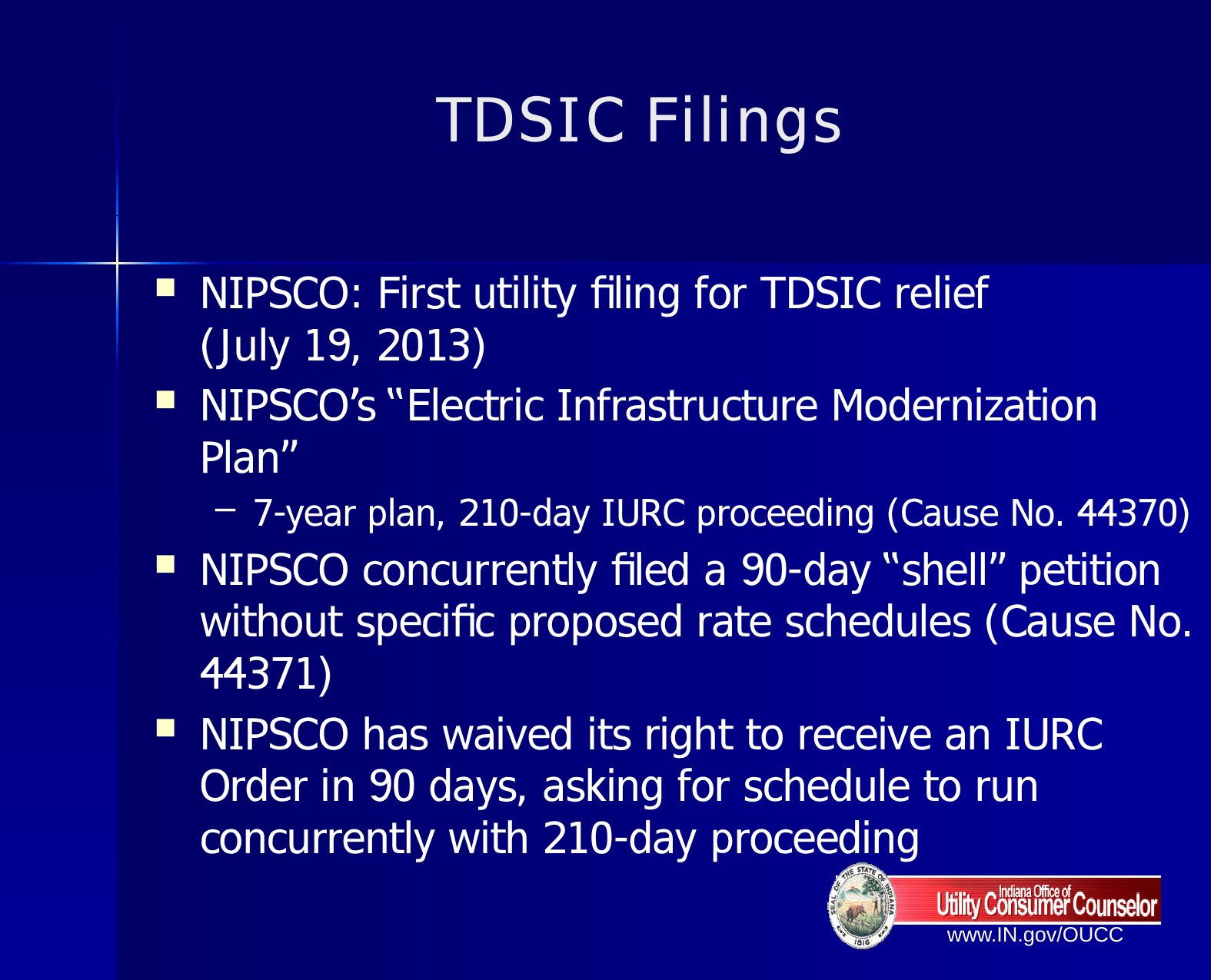

# TDSIC Filings
NIPSCO: First utility filing for TDSIC relief
(July 19, 2013)
NIPSCO’s “Electric Infrastructure Modernization Plan”
7-year plan, 210-day IURC proceeding (Cause No. 44370)
NIPSCO concurrently filed a 90-day “shell” petition without specific proposed rate schedules (Cause No. 44371)
NIPSCO has waived its right to receive an IURC Order in 90 days, asking for schedule to run concurrently with 210-day proceeding